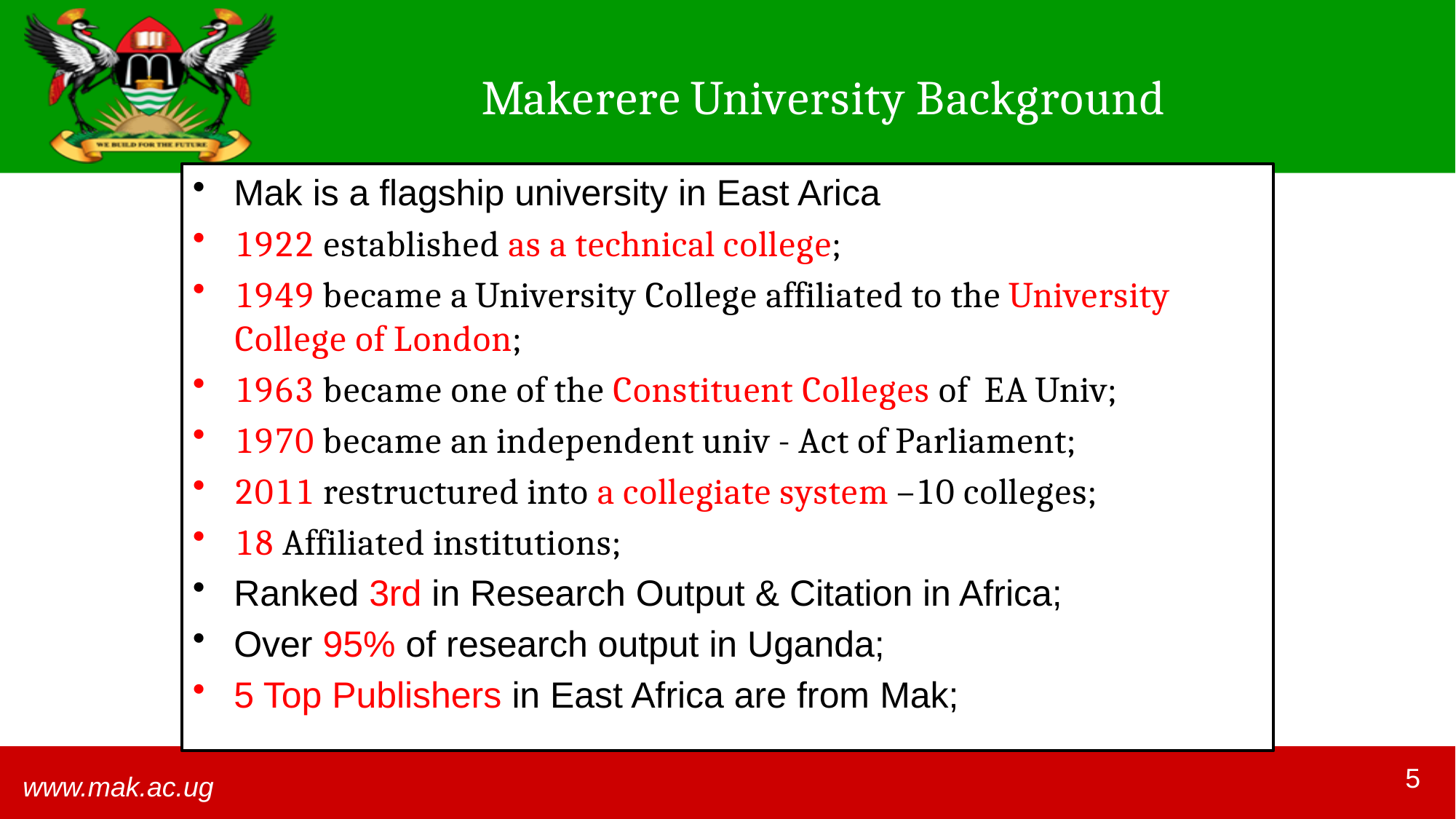

# Makerere University Background
Mak is a flagship university in East Arica
1922 established as a technical college;
1949 became a University College affiliated to the University College of London;
1963 became one of the Constituent Colleges of  EA Univ;
1970 became an independent univ - Act of Parliament;
2011 restructured into a collegiate system –10 colleges;
18 Affiliated institutions;
Ranked 3rd in Research Output & Citation in Africa;
Over 95% of research output in Uganda;
5 Top Publishers in East Africa are from Mak;